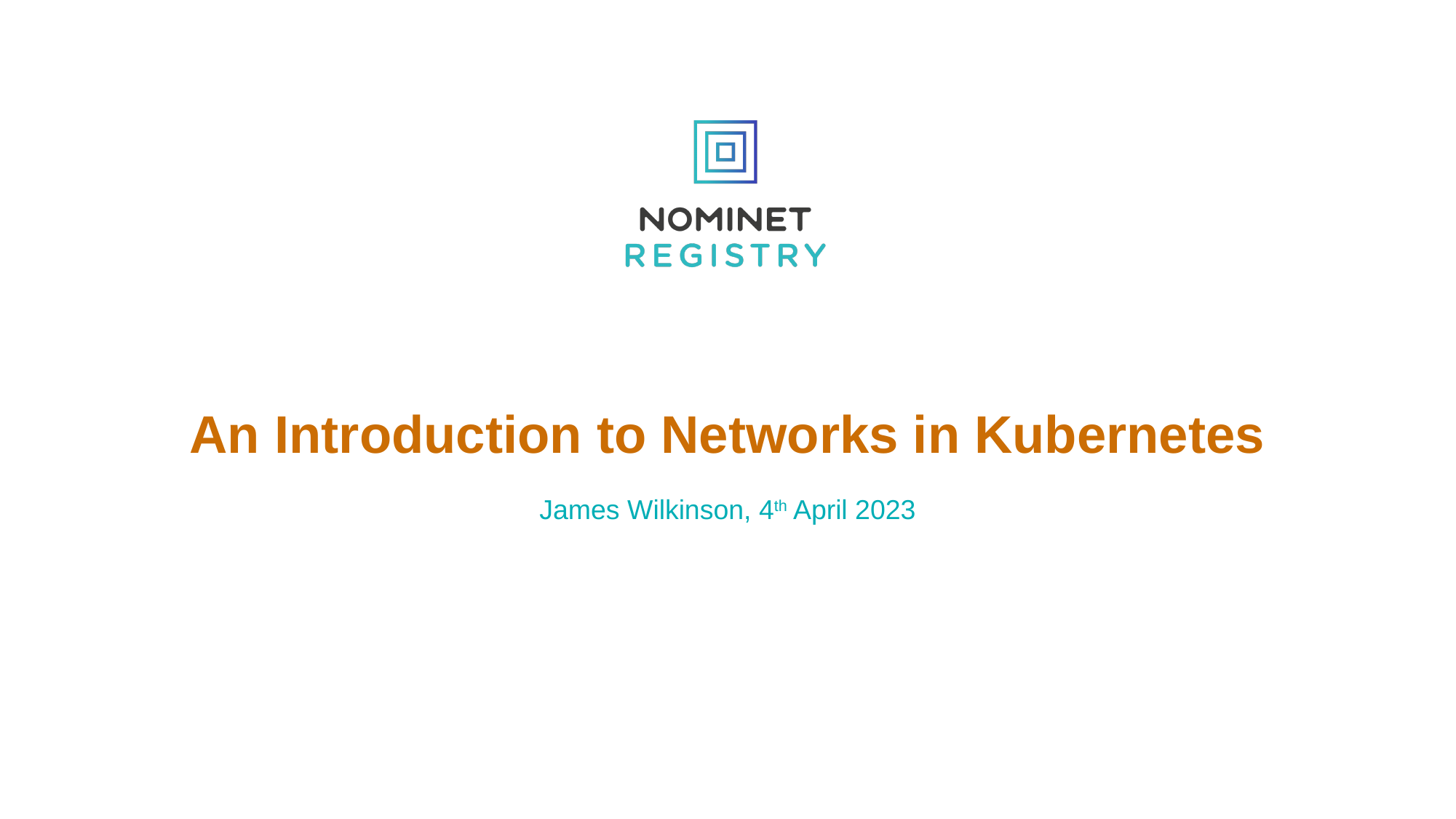

# An Introduction to Networks in Kubernetes
James Wilkinson, 4th April 2023